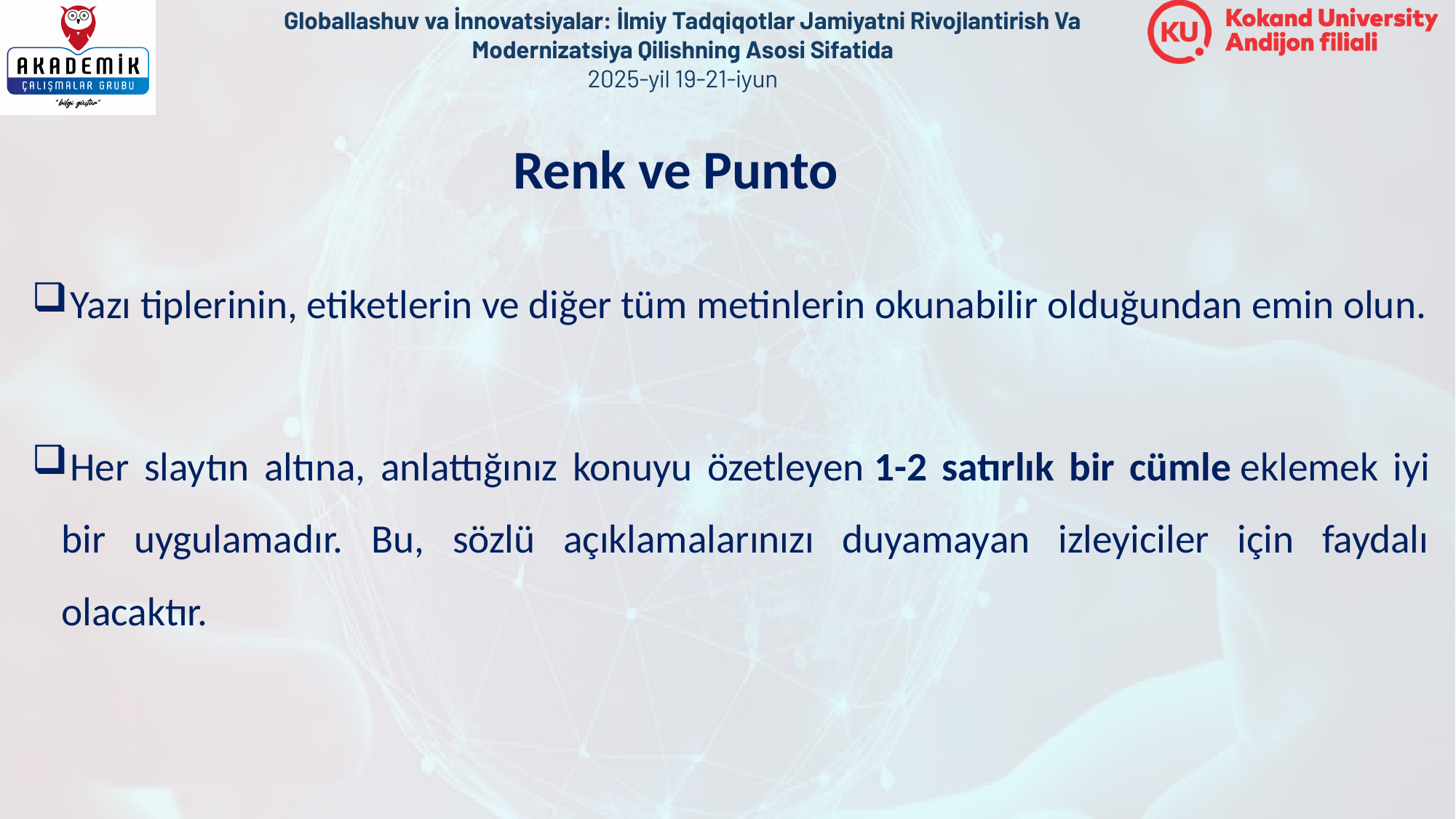

Renk ve Punto
Yazı tiplerinin, etiketlerin ve diğer tüm metinlerin okunabilir olduğundan emin olun.

Her slaytın altına, anlattığınız konuyu özetleyen 1-2 satırlık bir cümle eklemek iyi bir uygulamadır. Bu, sözlü açıklamalarınızı duyamayan izleyiciler için faydalı olacaktır.